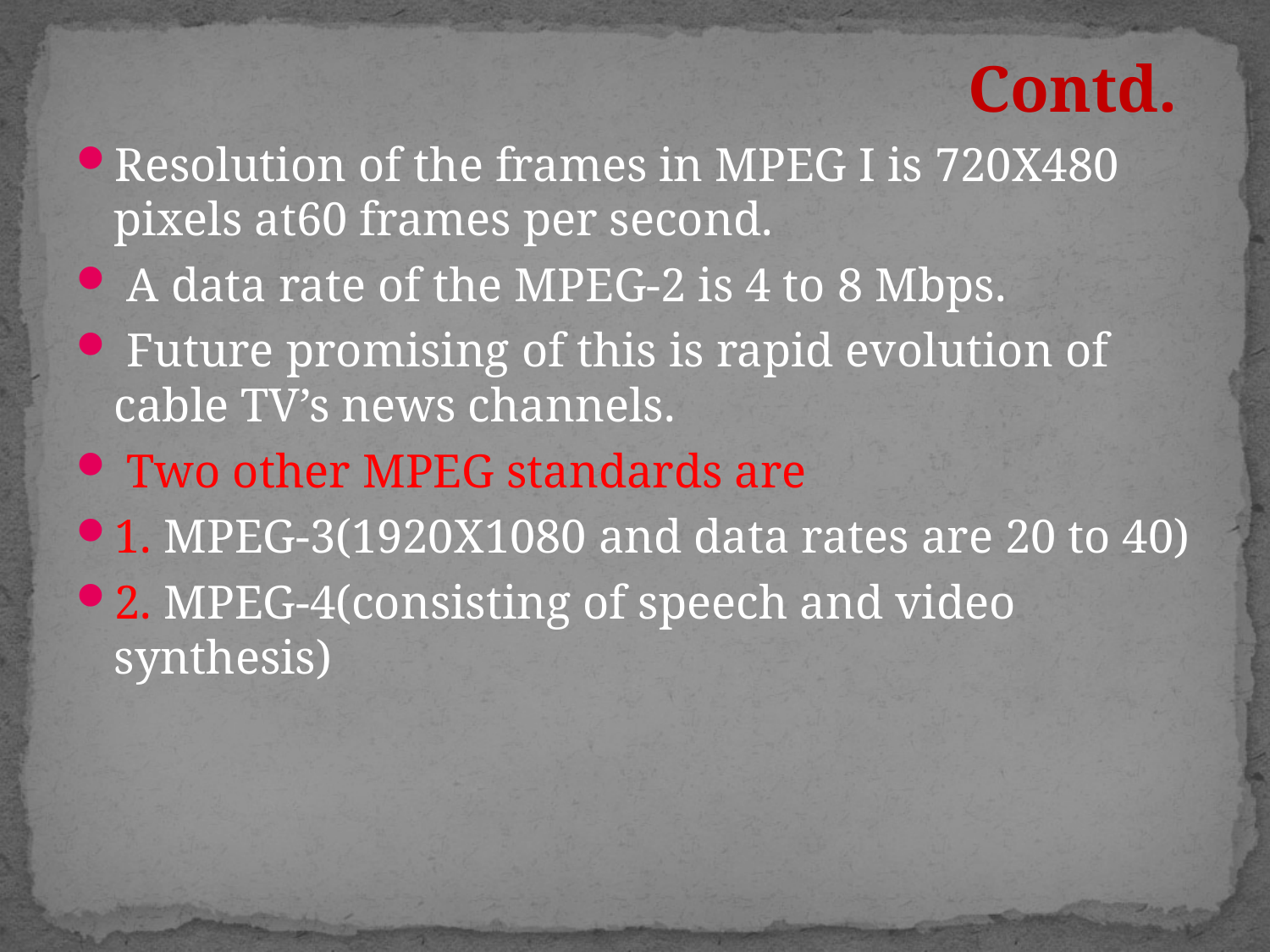

Contd.
Resolution of the frames in MPEG I is 720X480 pixels at60 frames per second.
 A data rate of the MPEG-2 is 4 to 8 Mbps.
 Future promising of this is rapid evolution of cable TV’s news channels.
 Two other MPEG standards are
1. MPEG-3(1920X1080 and data rates are 20 to 40)
2. MPEG-4(consisting of speech and video synthesis)